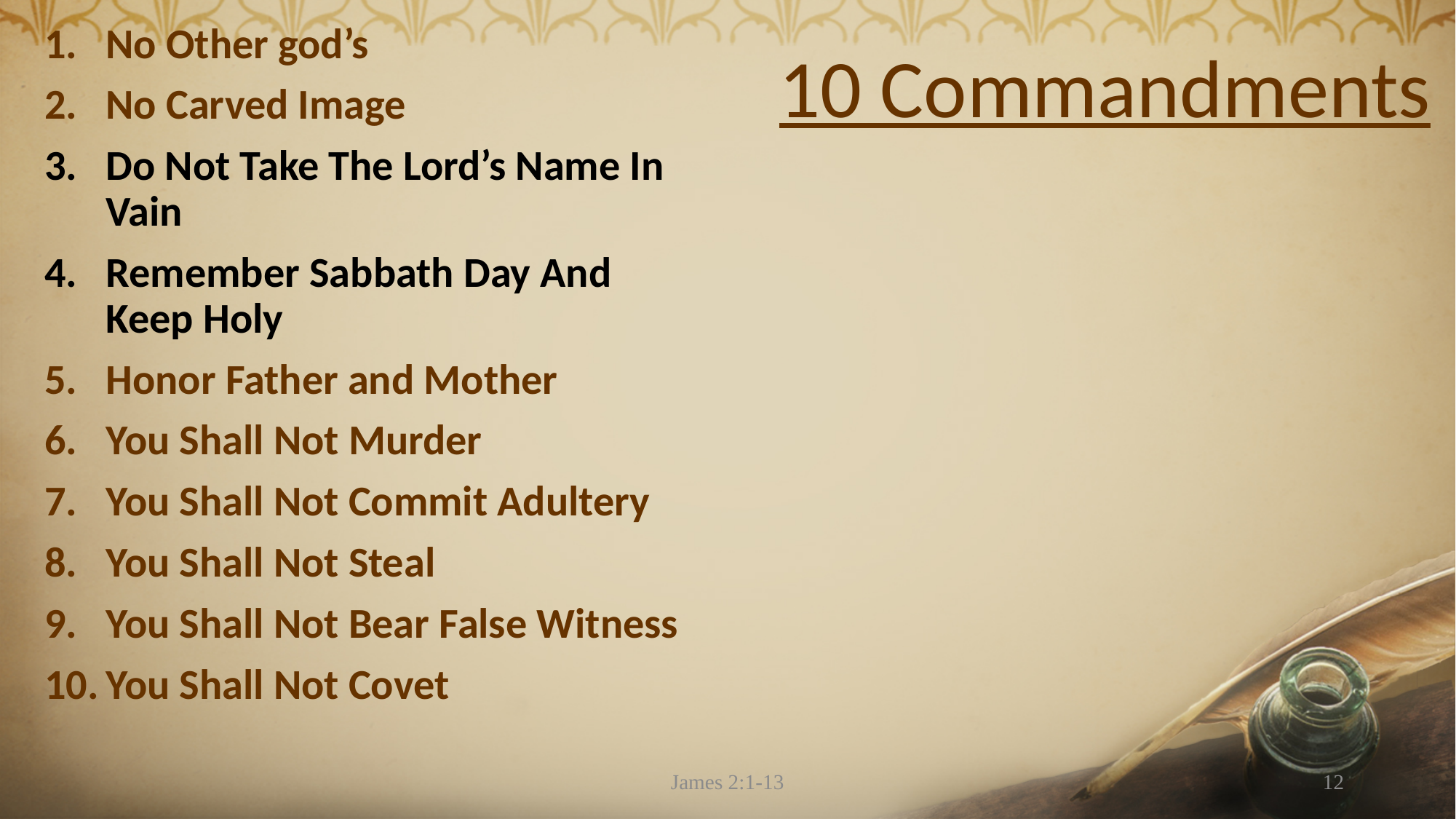

No Other god’s
No Carved Image
Do Not Take The Lord’s Name In Vain
Remember Sabbath Day And Keep Holy
Honor Father and Mother
You Shall Not Murder
You Shall Not Commit Adultery
You Shall Not Steal
You Shall Not Bear False Witness
You Shall Not Covet

# 10 Commandments
James 2:1-13
12